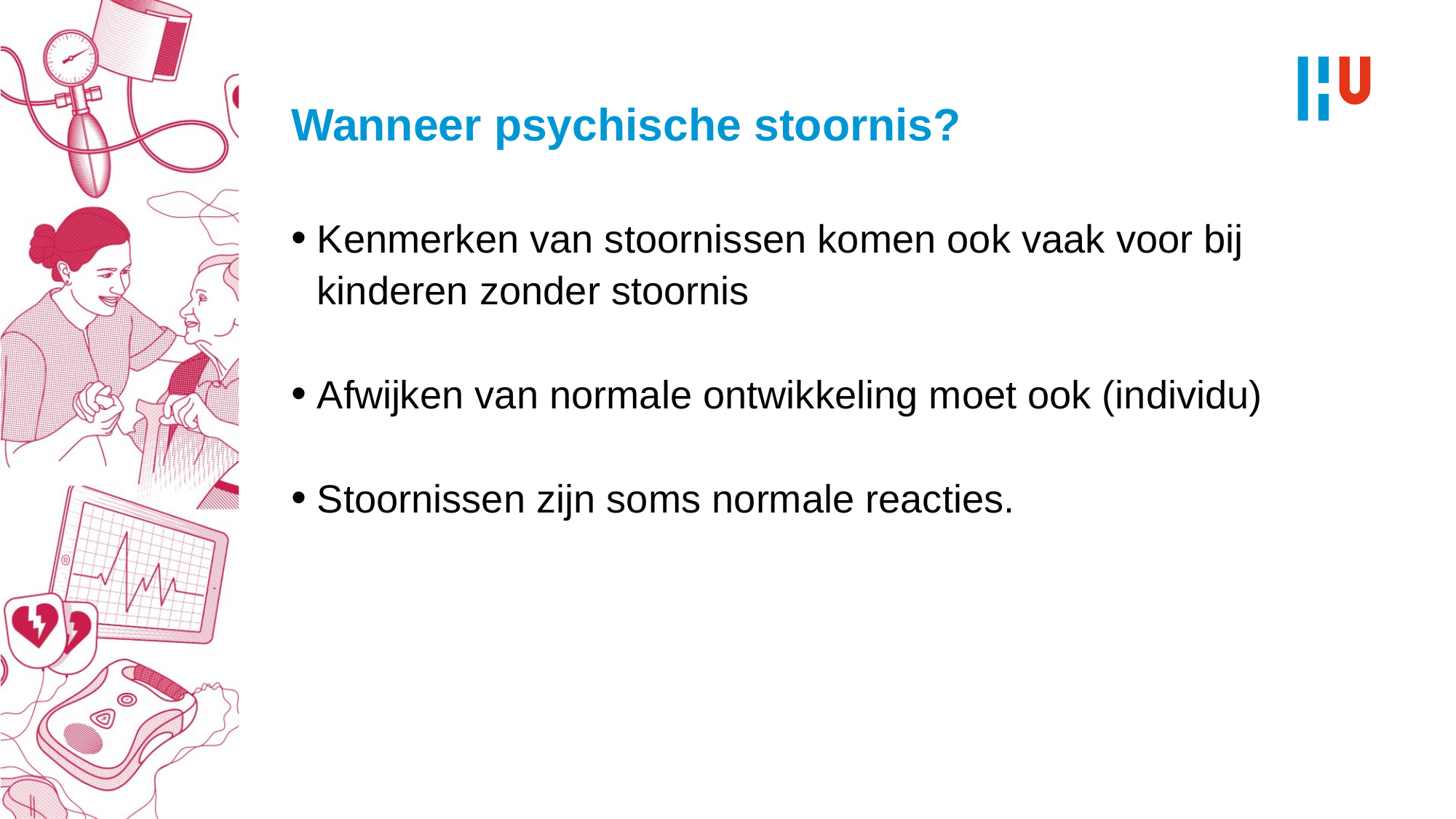

# Wanneer psychische stoornis?
Kenmerken van stoornissen komen ook vaak voor bij kinderen zonder stoornis

Afwijken van normale ontwikkeling moet ook (individu)

Stoornissen zijn soms normale reacties.